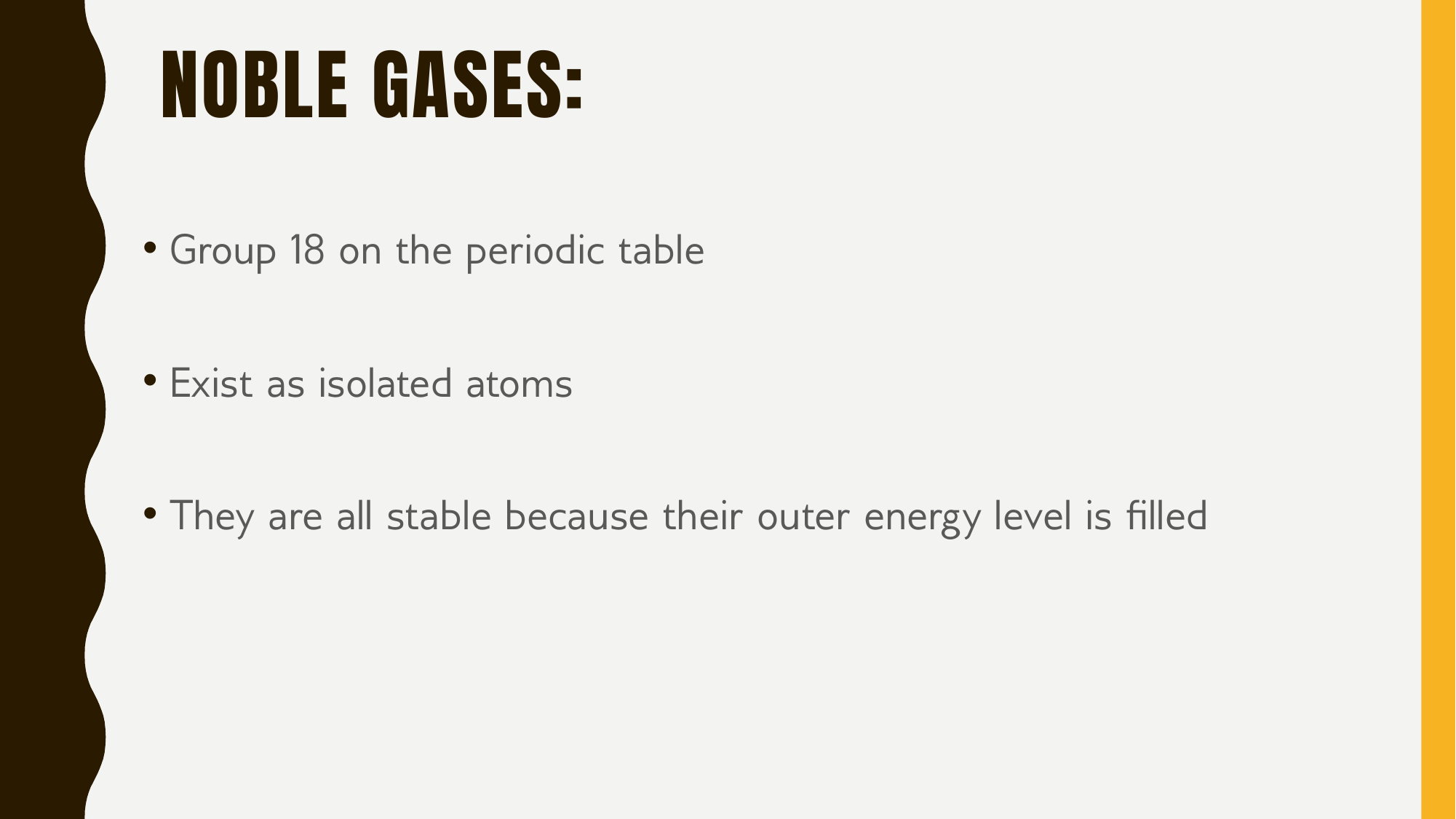

# Noble gases:
Group 18 on the periodic table

Exist as isolated atoms

They are all stable because their outer energy level is filled